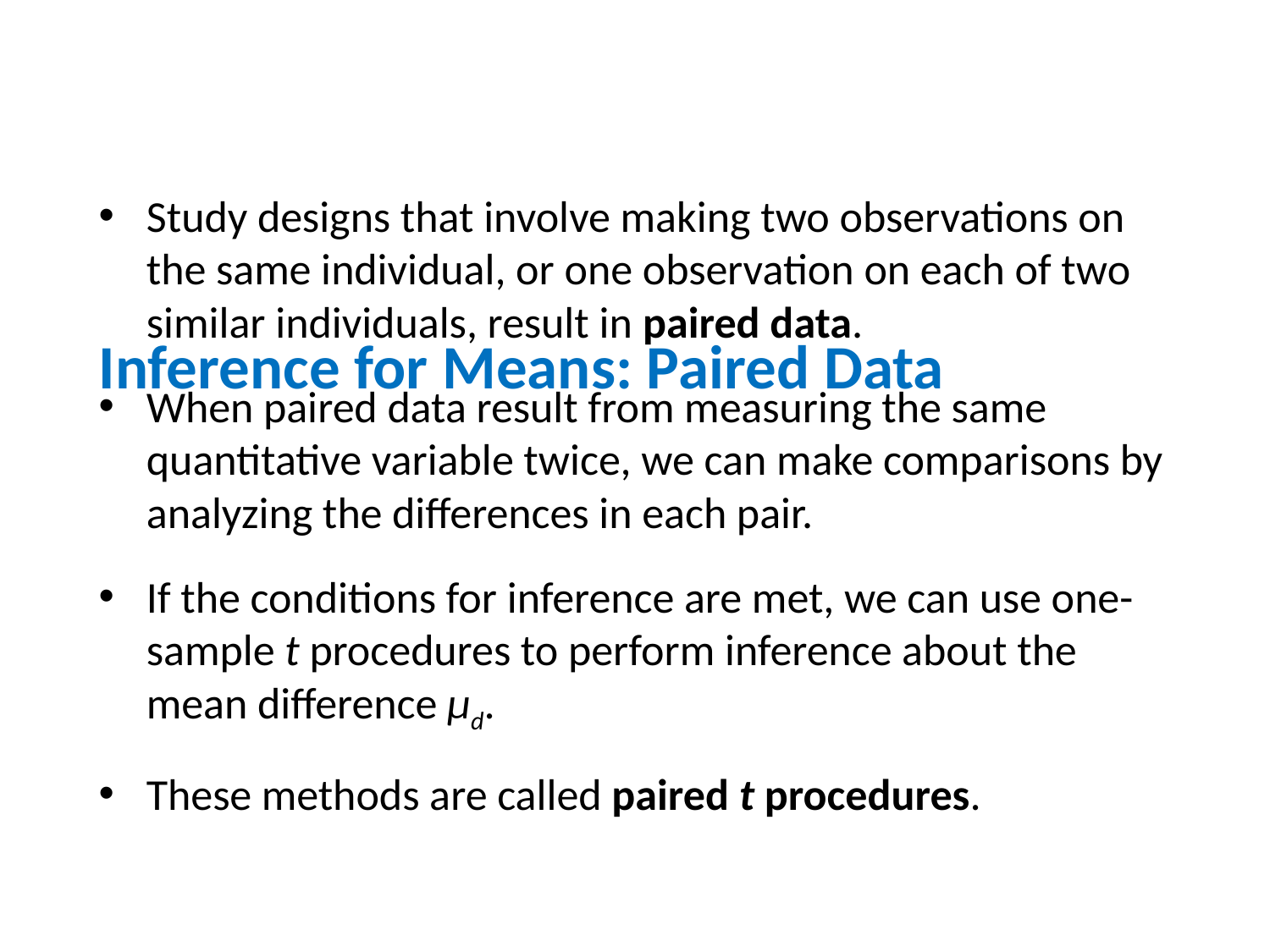

Inference for Means: Paired Data
Study designs that involve making two observations on the same individual, or one observation on each of two similar individuals, result in paired data.

When paired data result from measuring the same quantitative variable twice, we can make comparisons by analyzing the differences in each pair.

If the conditions for inference are met, we can use one-sample t procedures to perform inference about the mean difference µd.

These methods are called paired t procedures.